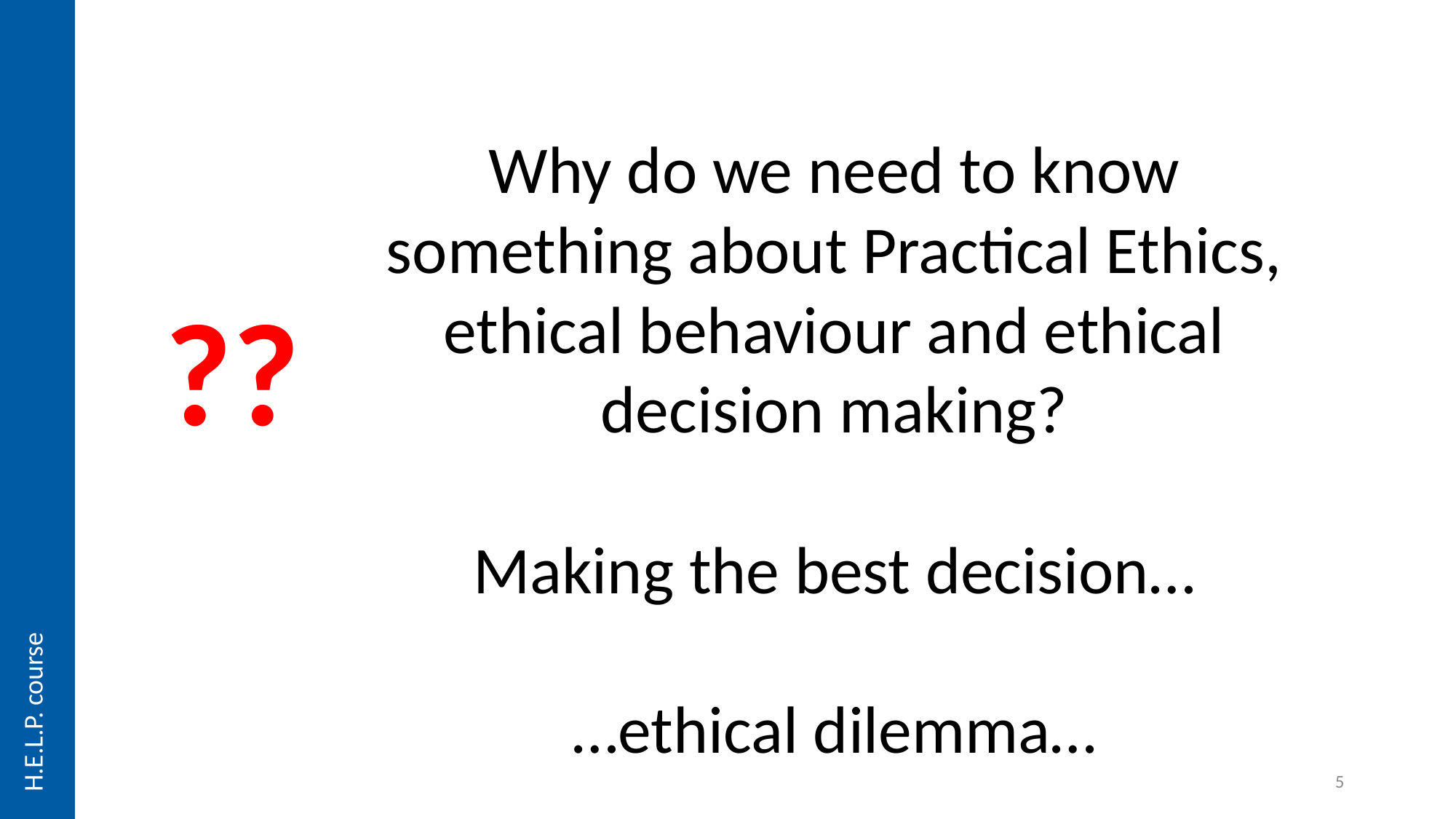

Why do we need to know something about Practical Ethics, ethical behaviour and ethical decision making?

Making the best decision…

…ethical dilemma…

??

H.E.L.P. course
5